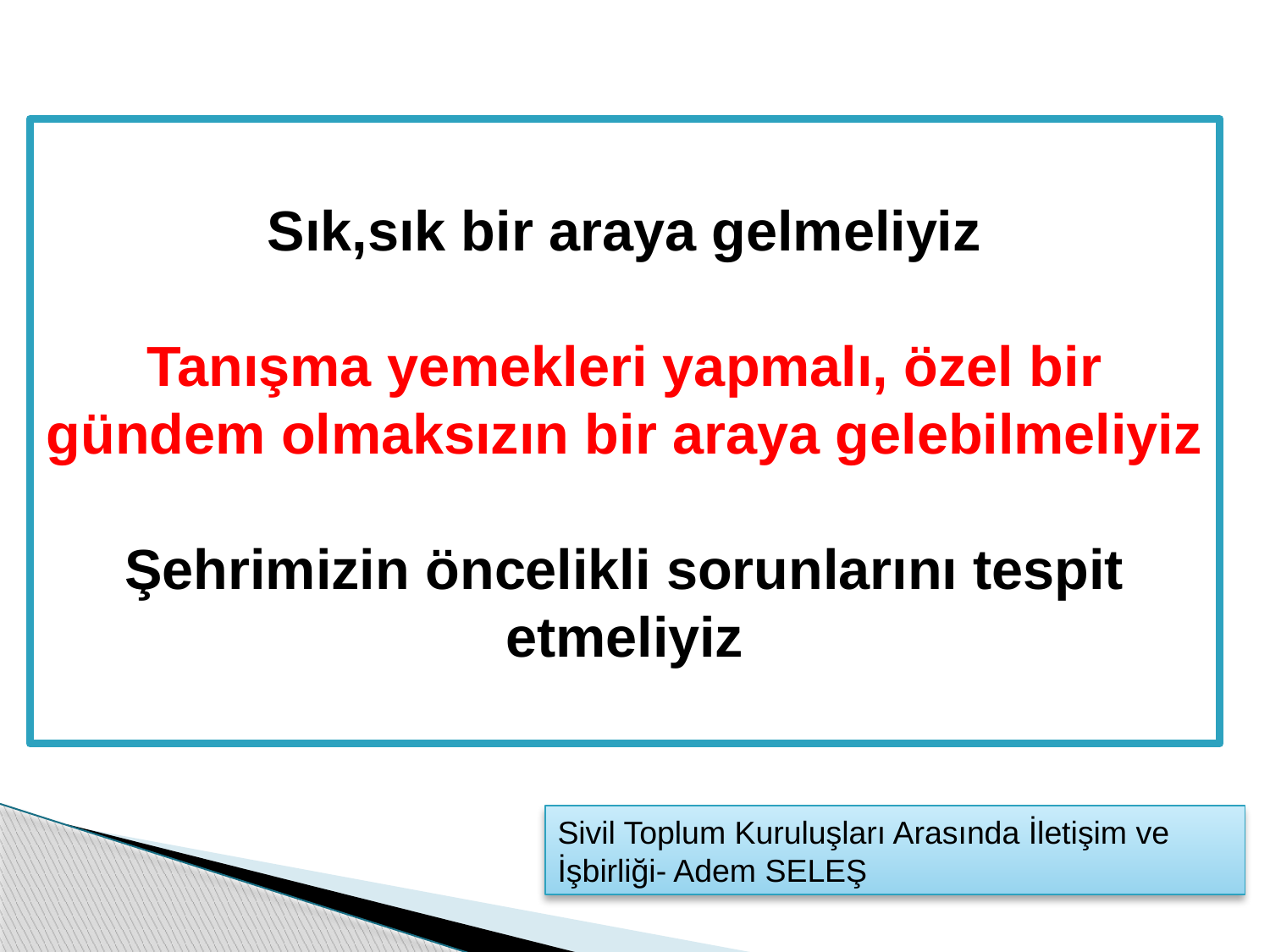

Sık,sık bir araya gelmeliyiz

Tanışma yemekleri yapmalı, özel bir gündem olmaksızın bir araya gelebilmeliyiz

Şehrimizin öncelikli sorunlarını tespit etmeliyiz
Sivil Toplum Kuruluşları Arasında İletişim ve İşbirliği- Adem SELEŞ